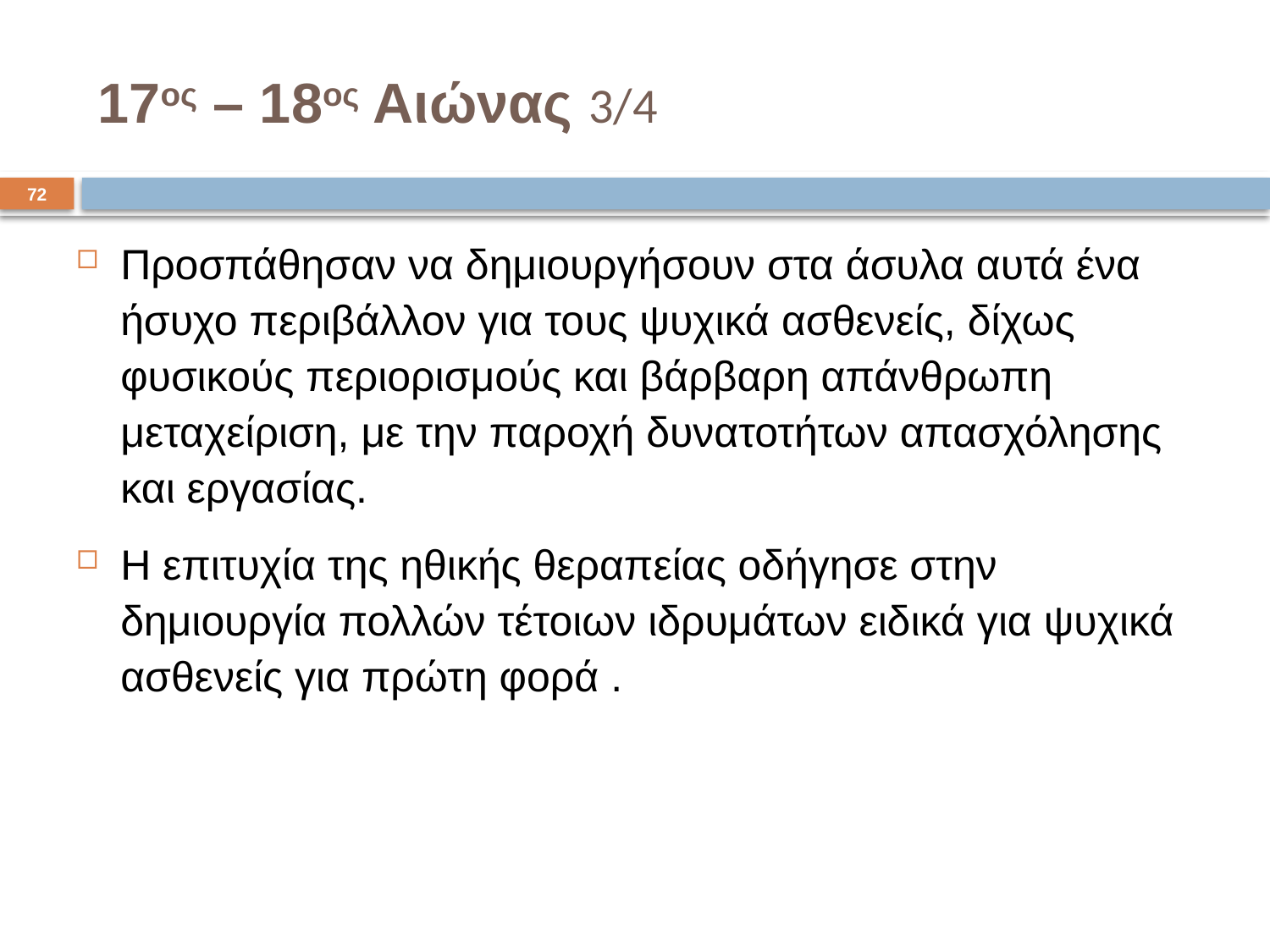

# 17ος – 18ος Αιώνας 3/4
72
Προσπάθησαν να δημιουργήσουν στα άσυλα αυτά ένα ήσυχο περιβάλλον για τους ψυχικά ασθενείς, δίχως φυσικούς περιορισμούς και βάρβαρη απάνθρωπη μεταχείριση, με την παροχή δυνατοτήτων απασχόλησης και εργασίας.
Η επιτυχία της ηθικής θεραπείας οδήγησε στην δημιουργία πολλών τέτοιων ιδρυμάτων ειδικά για ψυχικά ασθενείς για πρώτη φορά .